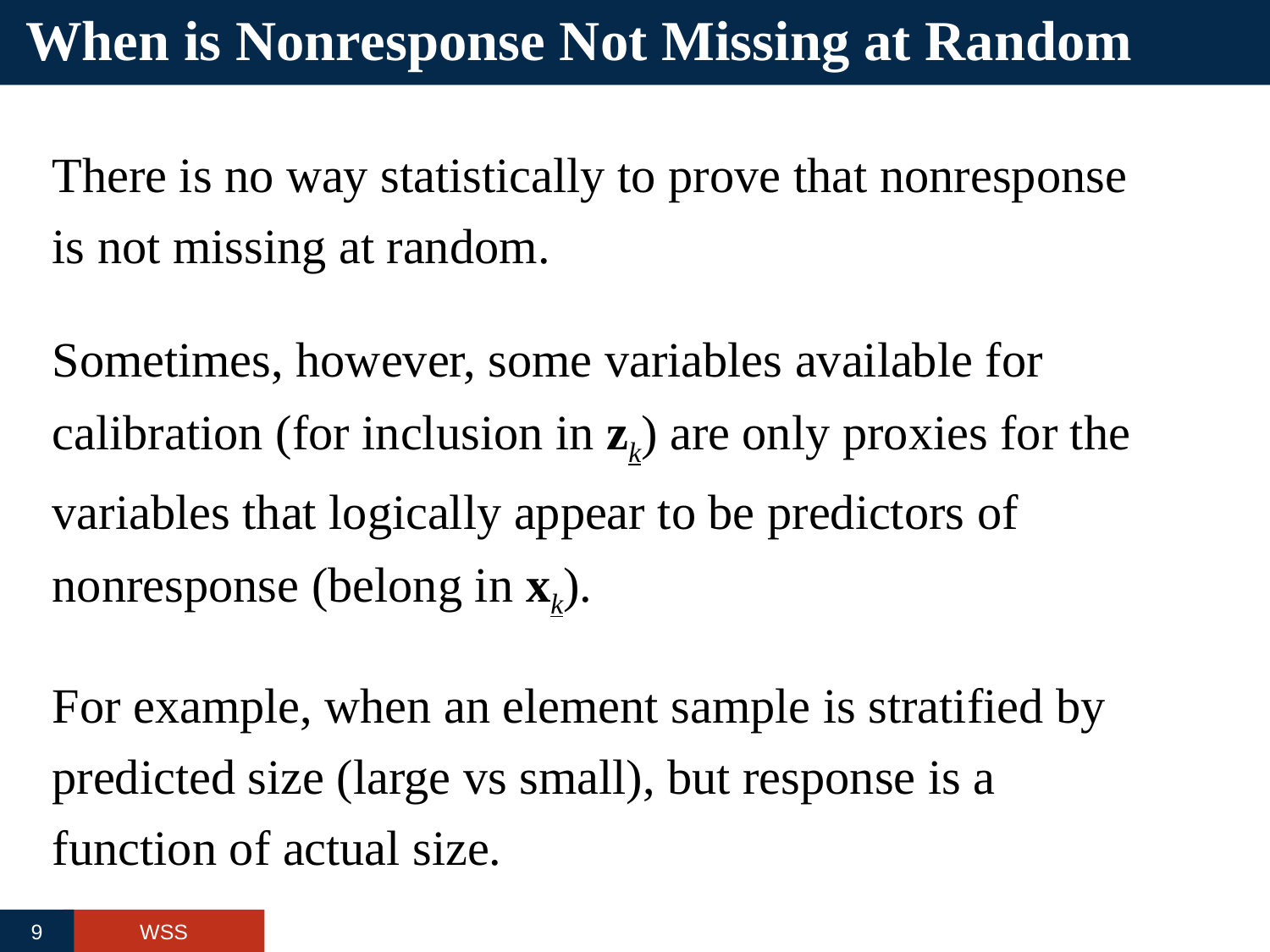

# When is Nonresponse Not Missing at Random
There is no way statistically to prove that nonresponse is not missing at random.
Sometimes, however, some variables available for calibration (for inclusion in zk) are only proxies for the variables that logically appear to be predictors of nonresponse (belong in xk).
For example, when an element sample is stratified by predicted size (large vs small), but response is a function of actual size.
9
WSS